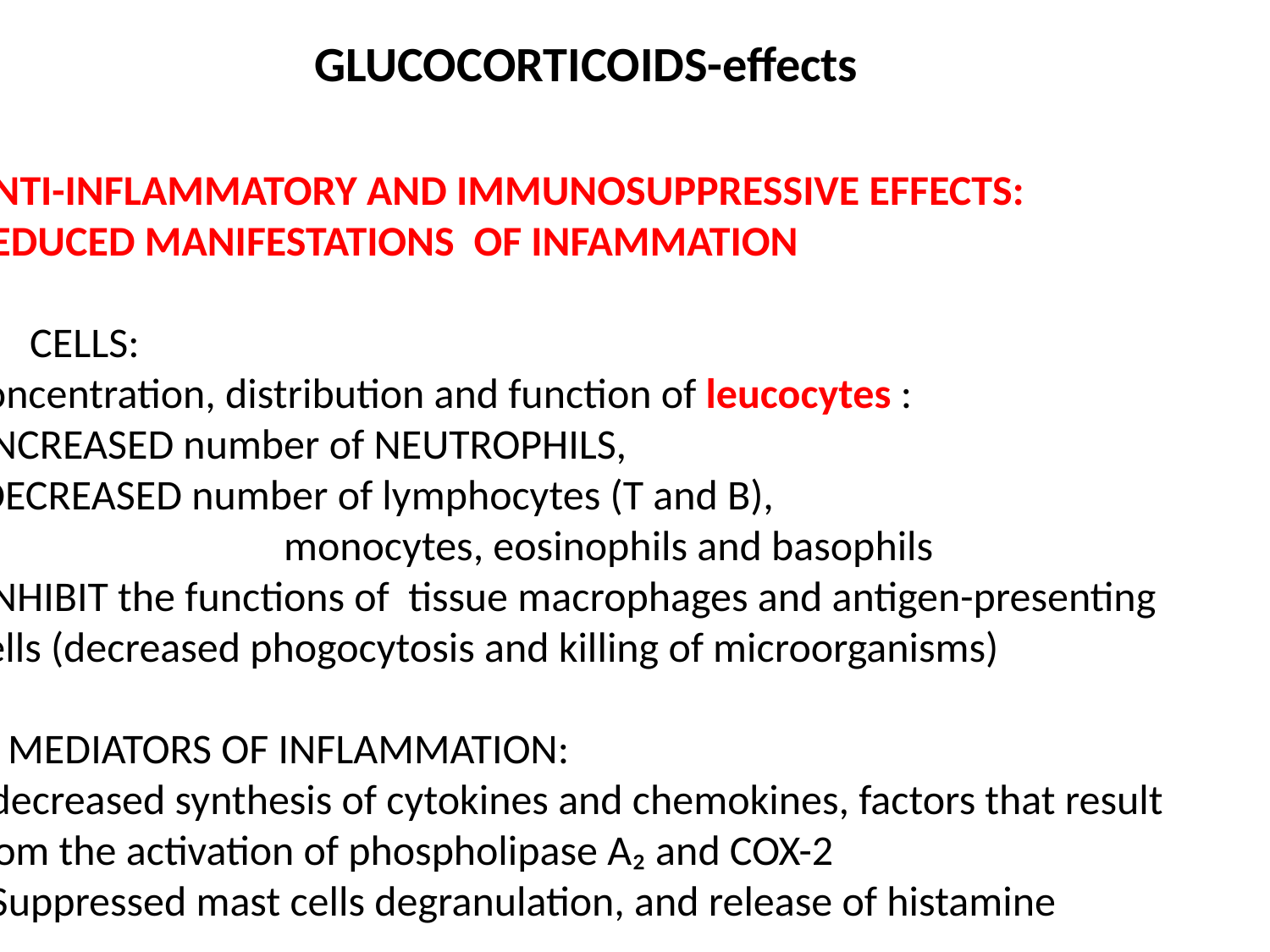

GLUCOCORTICOIDS-effects

ANTI-INFLAMMATORY AND IMMUNOSUPPRESSIVE EFFECTS:
REDUCED MANIFESTATIONS  OF INFAMMATION

CELLS:
concentration, distribution and function of leucocytes :
-INCREASED number of NEUTROPHILS,
-DECREASED number of lymphocytes (T and B),
			monocytes, eosinophils and basophils
-INHIBIT the functions of  tissue macrophages and antigen-presenting
cells (decreased phogocytosis and killing of microorganisms)

2. MEDIATORS OF INFLAMMATION:
- decreased synthesis of cytokines and chemokines, factors that result
from the activation of phospholipase A₂ and COX-2
- Suppressed mast cells degranulation, and release of histamine